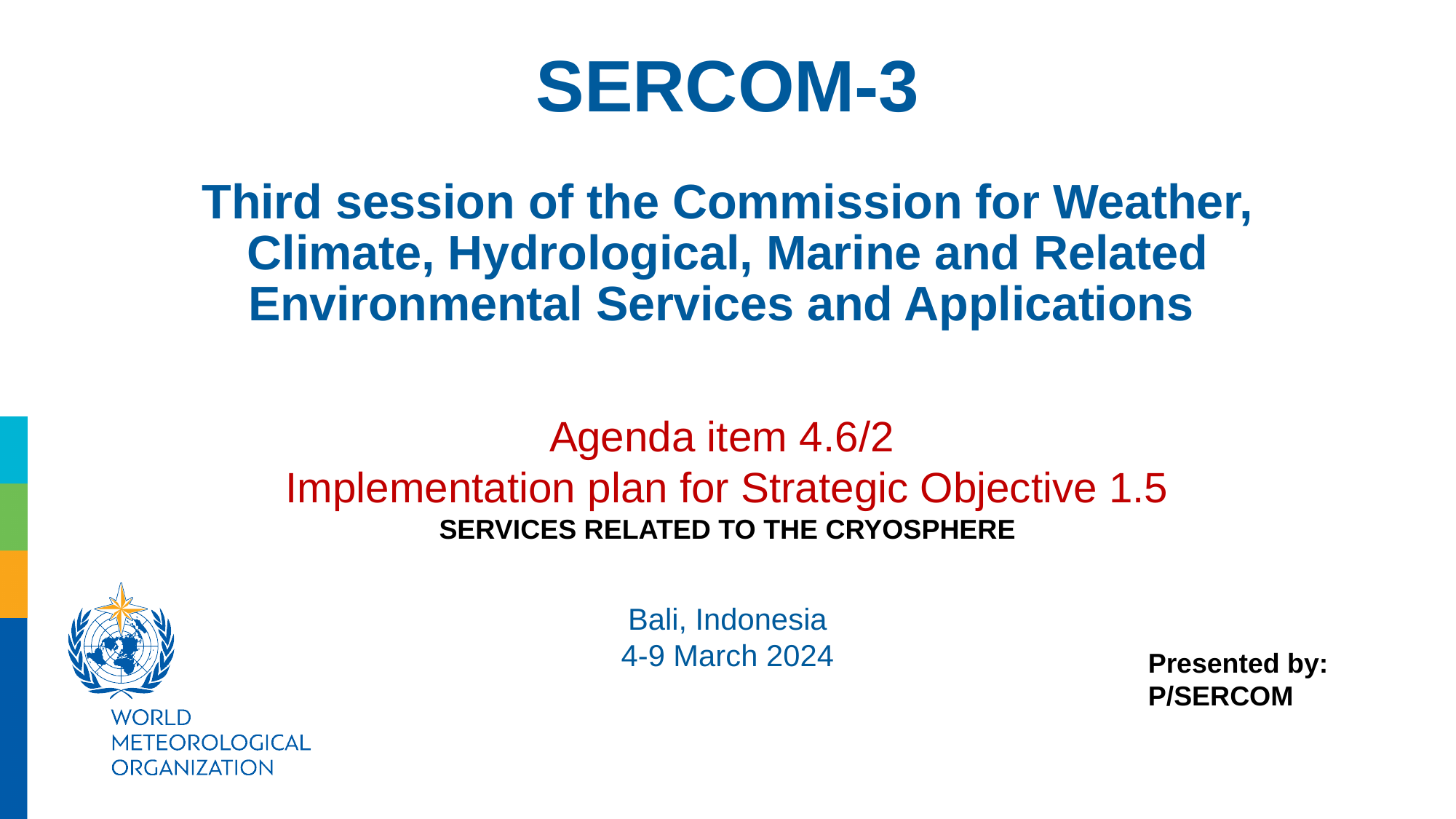

SERCOM-3
Third session of the Commission for Weather, Climate, Hydrological, Marine and Related Environmental Services and Applications
Agenda item 4.6/2
Implementation plan for Strategic Objective 1.5
SERVICES RELATED TO THE CRYOSPHERE

Bali, Indonesia
4-9 March 2024
Presented by:
P/SERCOM